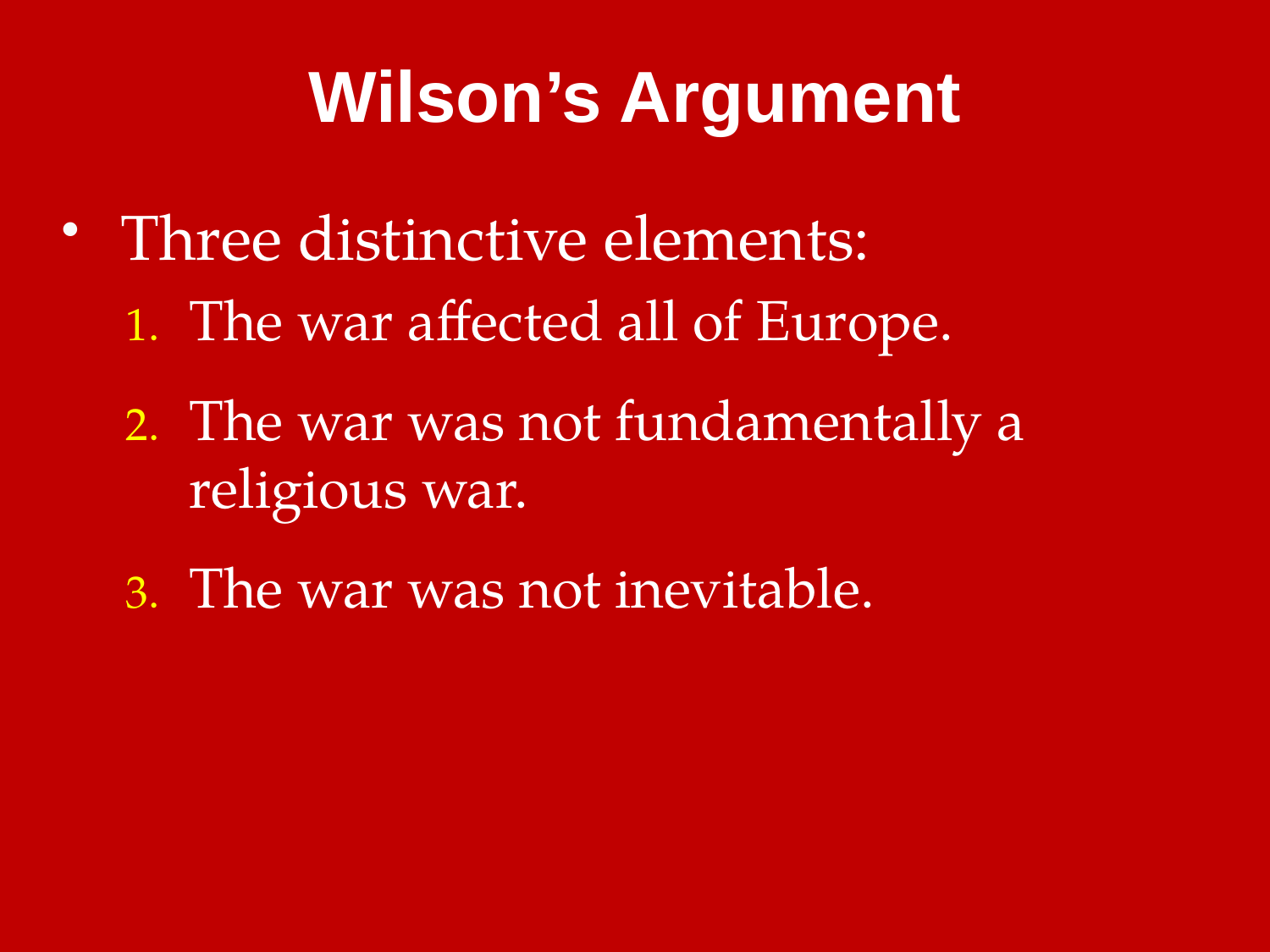

# Wilson’s Argument
Three distinctive elements:
The war affected all of Europe.
The war was not fundamentally a religious war.
The war was not inevitable.